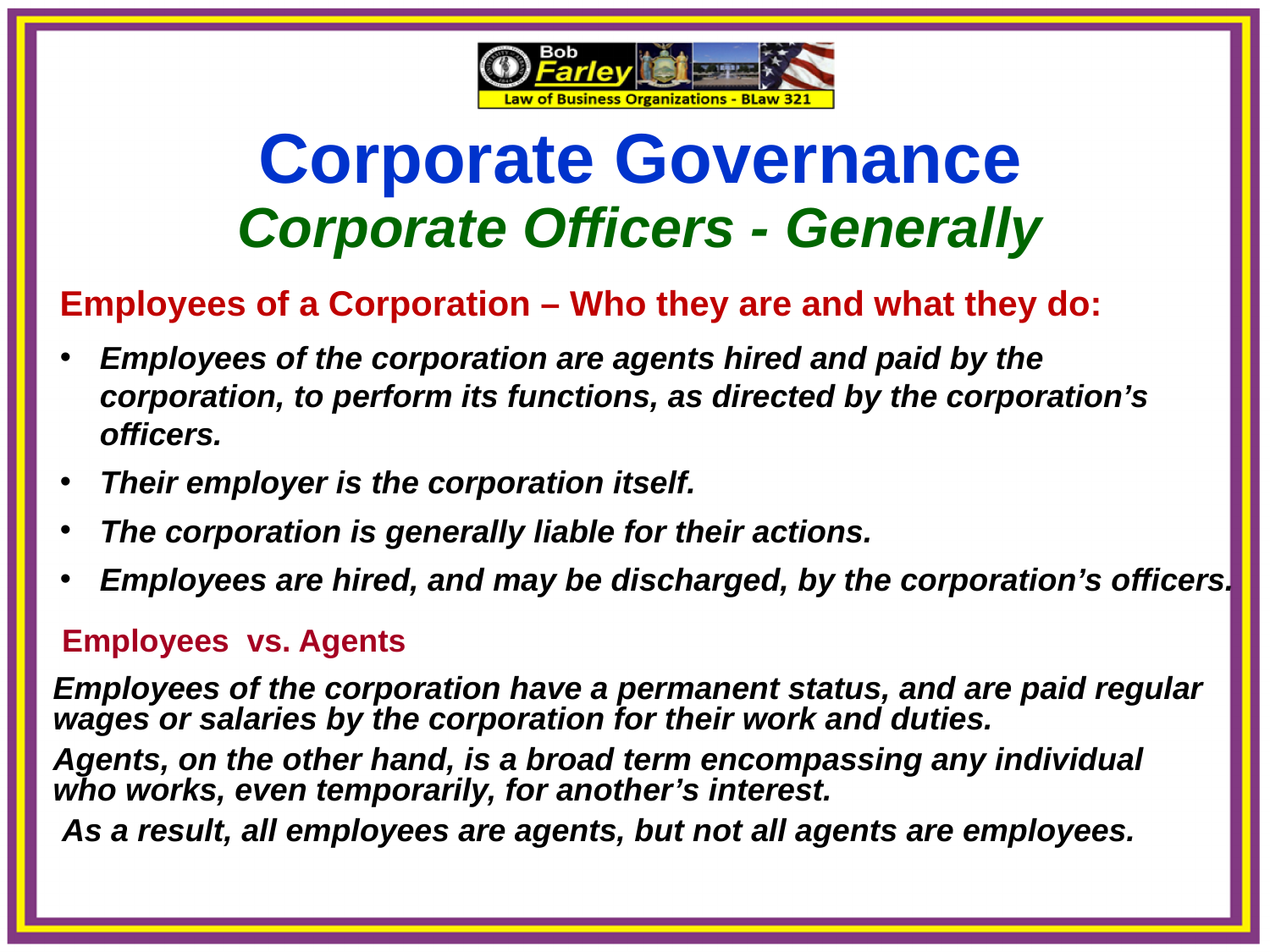

Corporate Governance
Corporate Officers - Generally
 Employees of a Corporation – Who they are and what they do:

Employees of the corporation are agents hired and paid by the corporation, to perform its functions, as directed by the corporation’s officers.

Their employer is the corporation itself.

The corporation is generally liable for their actions.

Employees are hired, and may be discharged, by the corporation’s officers.

  Employees  vs. Agents

 Employees of the corporation have a permanent status, and are paid regular
 wages or salaries by the corporation for their work and duties.

 Agents, on the other hand, is a broad term encompassing any individual
 who works, even temporarily, for another’s interest.

  As a result, all employees are agents, but not all agents are employees.